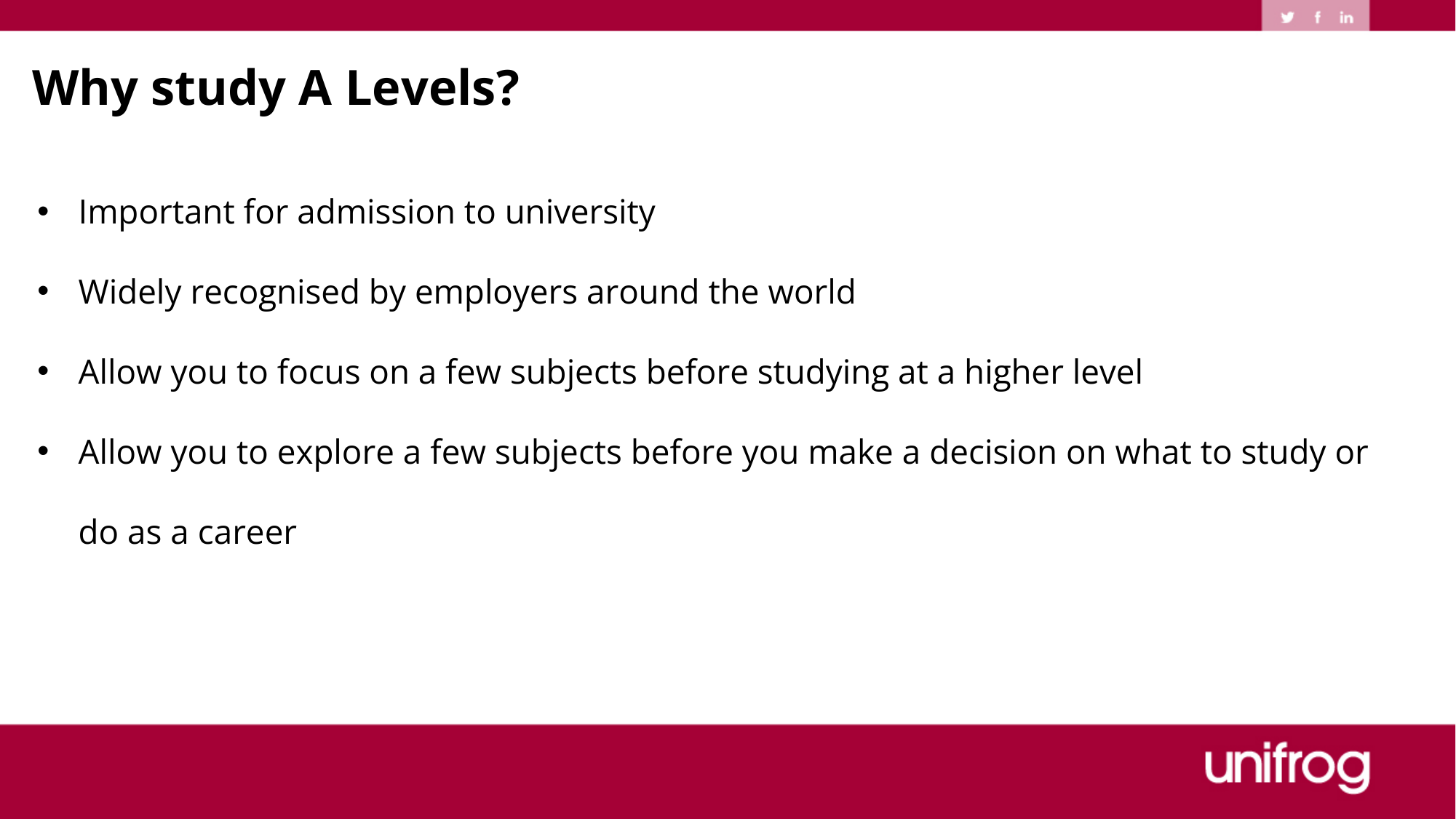

Why study A Levels?
Important for admission to university
Widely recognised by employers around the world
Allow you to focus on a few subjects before studying at a higher level
Allow you to explore a few subjects before you make a decision on what to study or do as a career